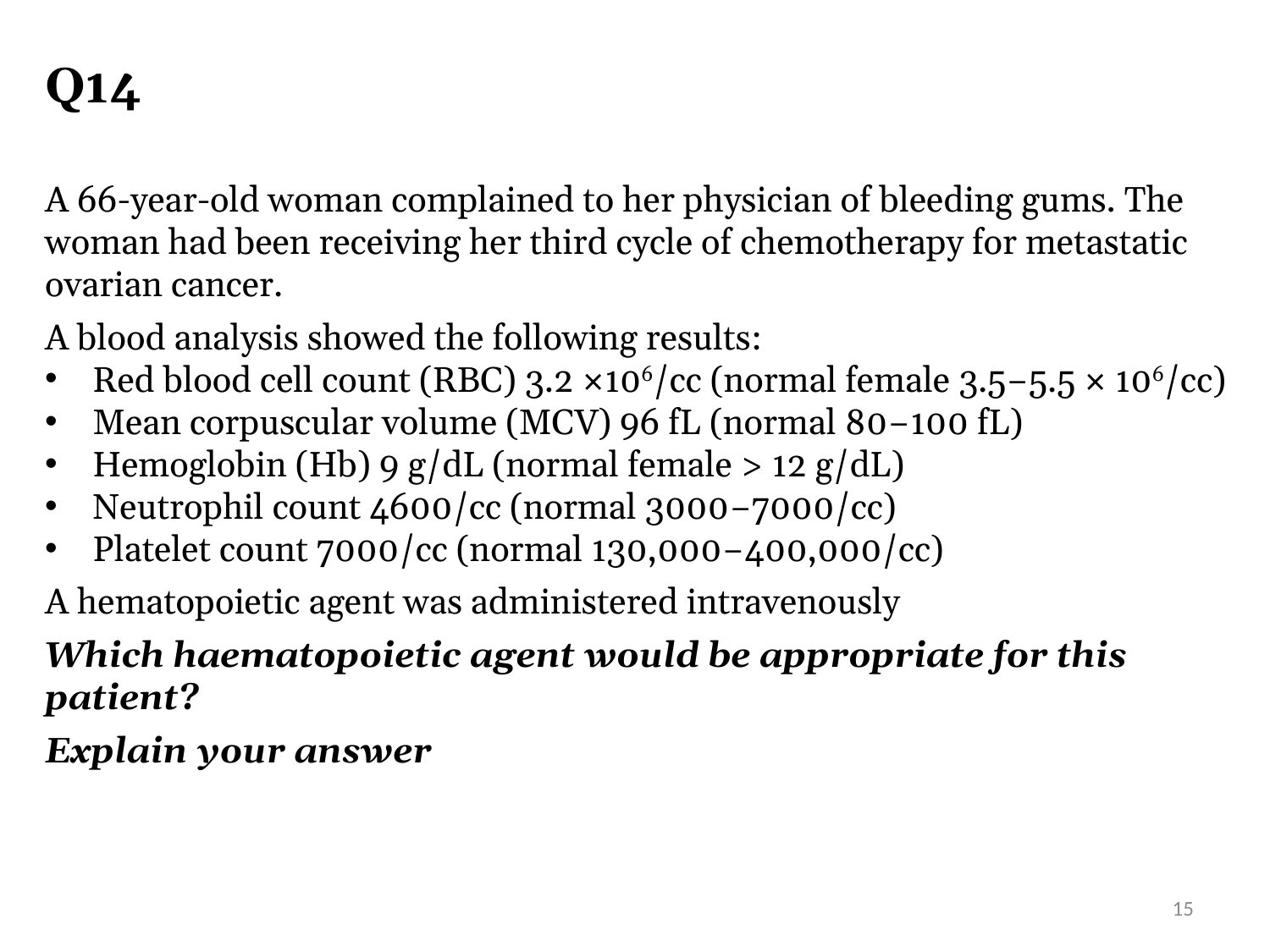

# Q14
A 66-year-old woman complained to her physician of bleeding gums. The woman had been receiving her third cycle of chemotherapy for metastatic ovarian cancer.
A blood analysis showed the following results:
Red blood cell count (RBC) 3.2 ×106/cc (normal female 3.5−5.5 × 106/cc)
Mean corpuscular volume (MCV) 96 fL (normal 80−100 fL)
Hemoglobin (Hb) 9 g/dL (normal female > 12 g/dL)
Neutrophil count 4600/cc (normal 3000−7000/cc)
Platelet count 7000/cc (normal 130,000−400,000/cc)
A hematopoietic agent was administered intravenously
Which haematopoietic agent would be appropriate for this patient?
Explain your answer
15